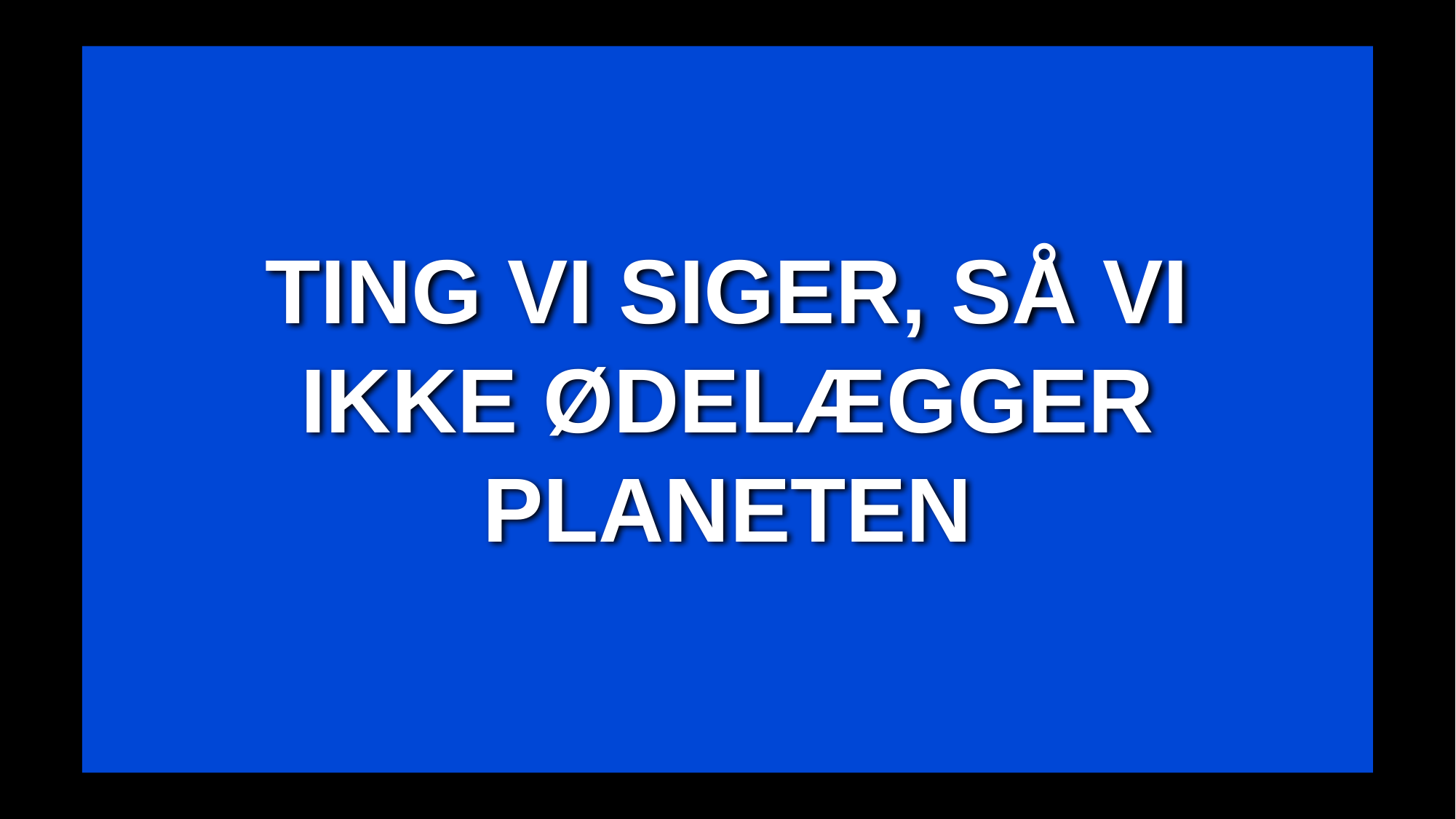

TING VI SIGER, SÅ VI IKKE ØDELÆGGER PLANETEN